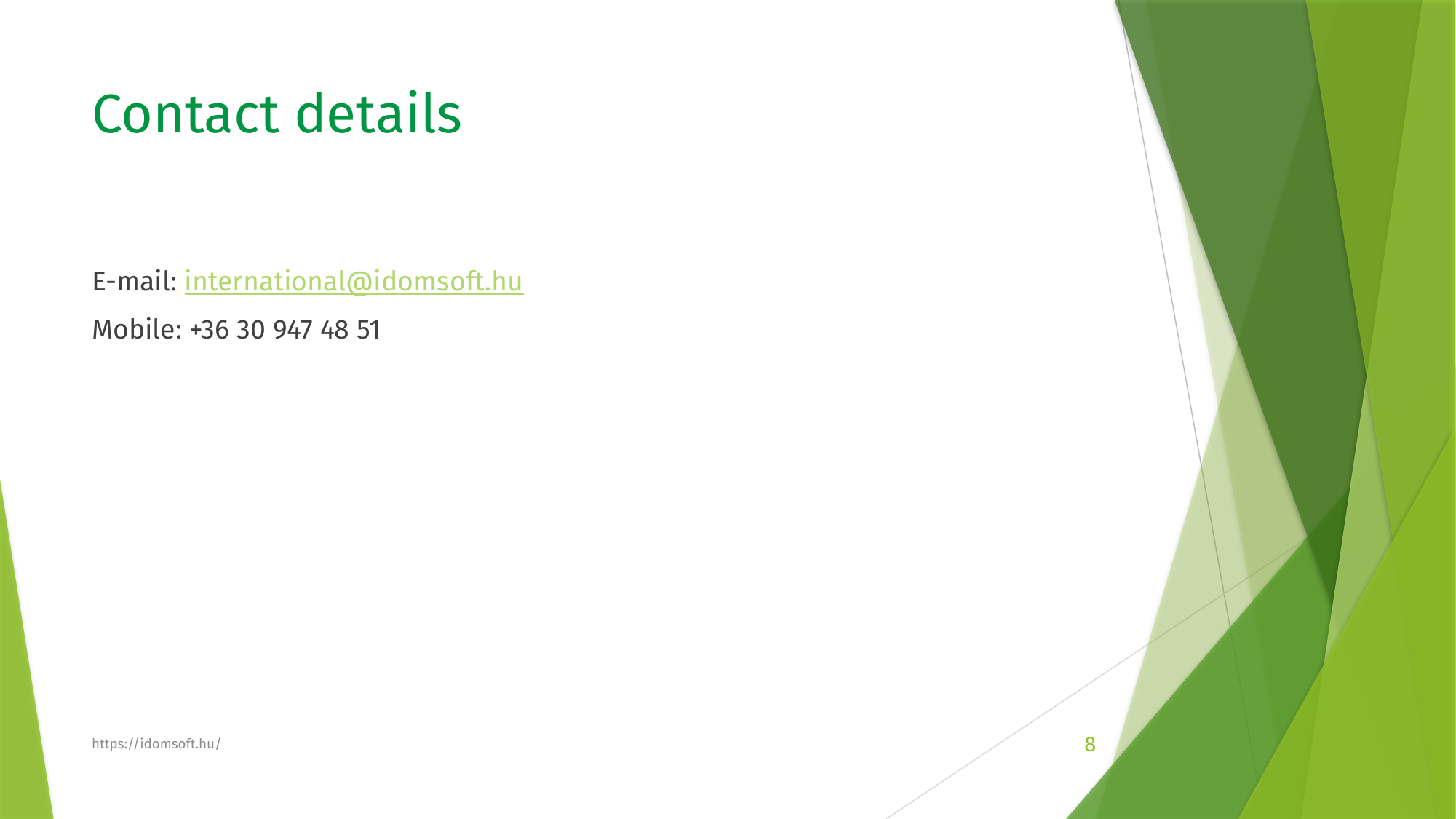

# Contact details
E-mail: international@idomsoft.hu
Mobile: +36 30 947 48 51
https://idomsoft.hu/
8